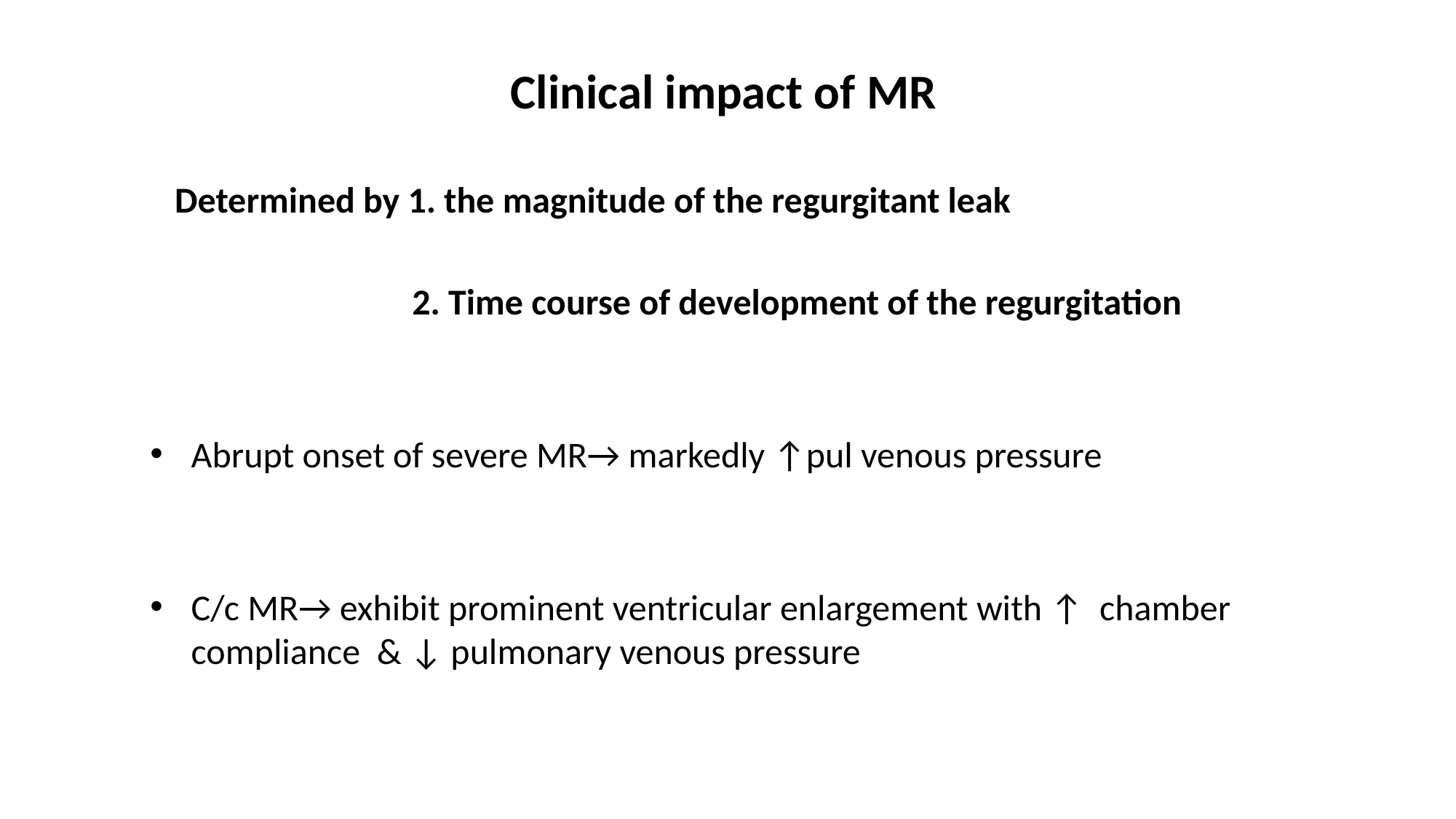

Clinical impact of MR

   Determined by 1. the magnitude of the regurgitant leak

                                2. Time course of development of the regurgitation

Abrupt onset of severe MR→ markedly ↑pul venous pressure

C/c MR→ exhibit prominent ventricular enlargement with ↑  chamber compliance  & ↓ pulmonary venous pressure